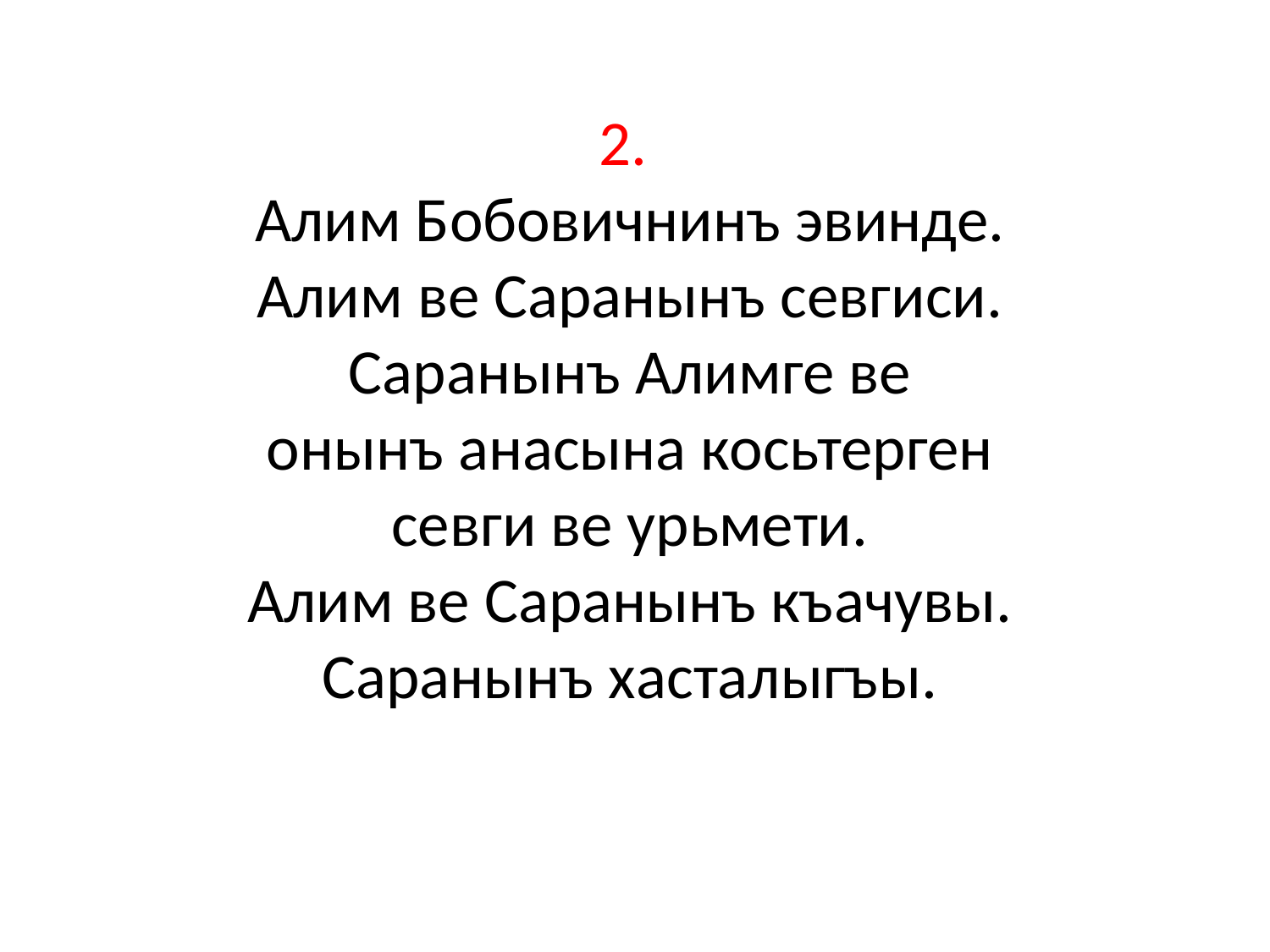

2.
Алим Бобовичнинъ эвинде.
Алим ве Саранынъ севгиси.
Саранынъ Алимге ве
 онынъ анасына косьтерген
севги ве урьмети.
Алим ве Саранынъ къачувы.
Саранынъ хасталыгъы.